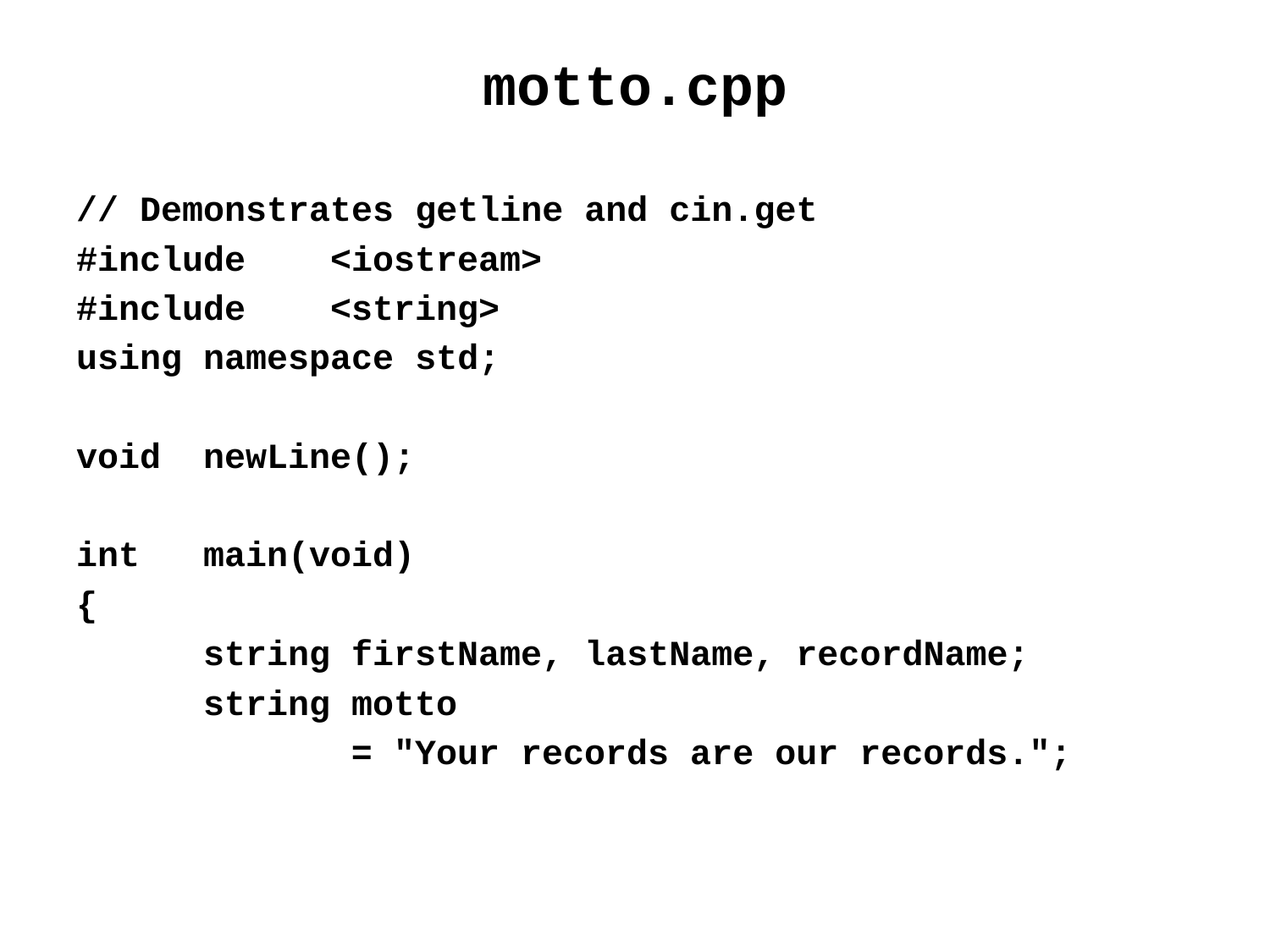

# motto.cpp
// Demonstrates getline and cin.get
#include	<iostream>
#include	<string>
using namespace std;

void	newLine();

int	main(void)
{
	string firstName, lastName, recordName;
	string motto
             = "Your records are our records.";